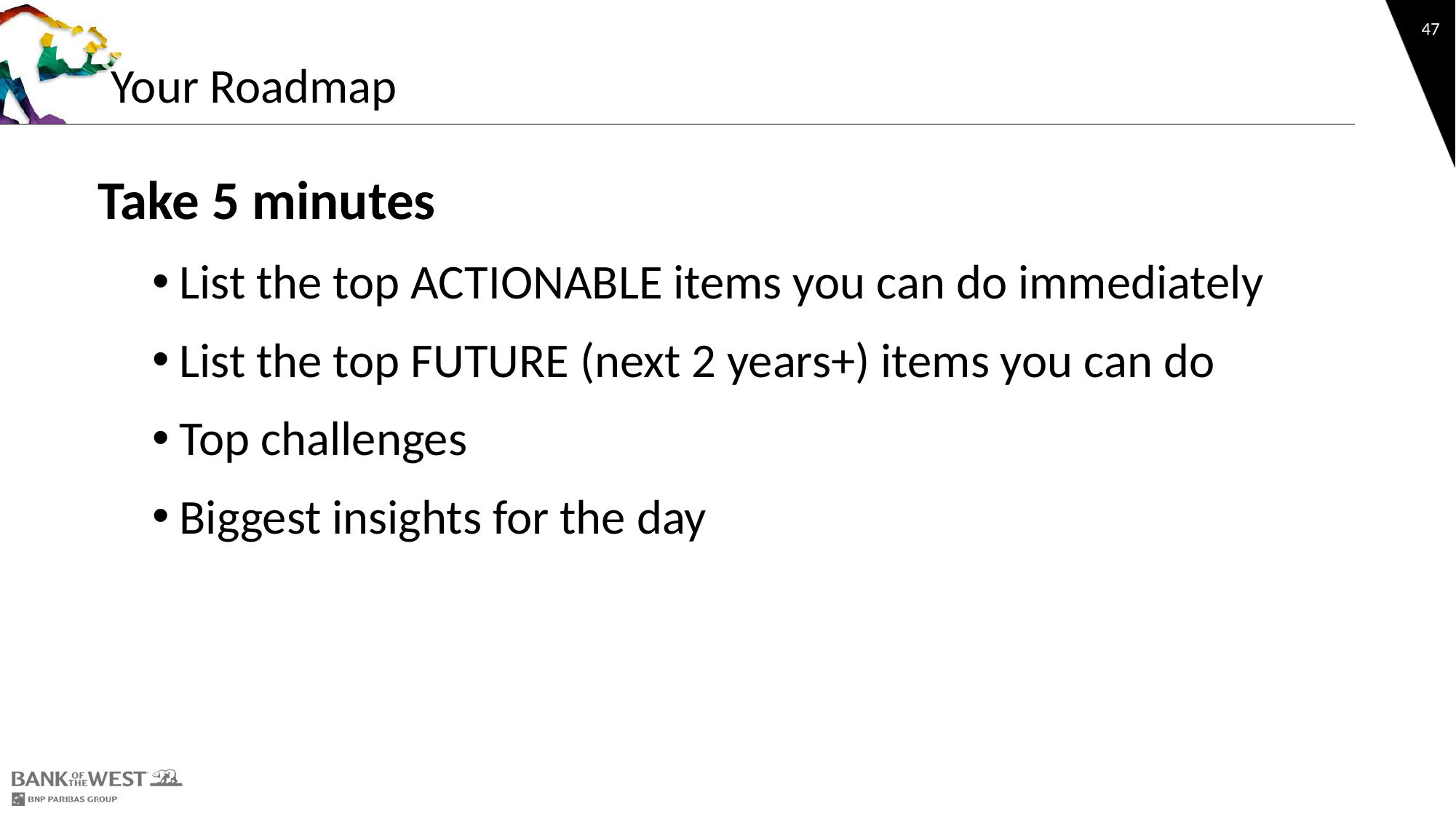

47
# Your Roadmap
Take 5 minutes
List the top ACTIONABLE items you can do immediately
List the top FUTURE (next 2 years+) items you can do
Top challenges
Biggest insights for the day